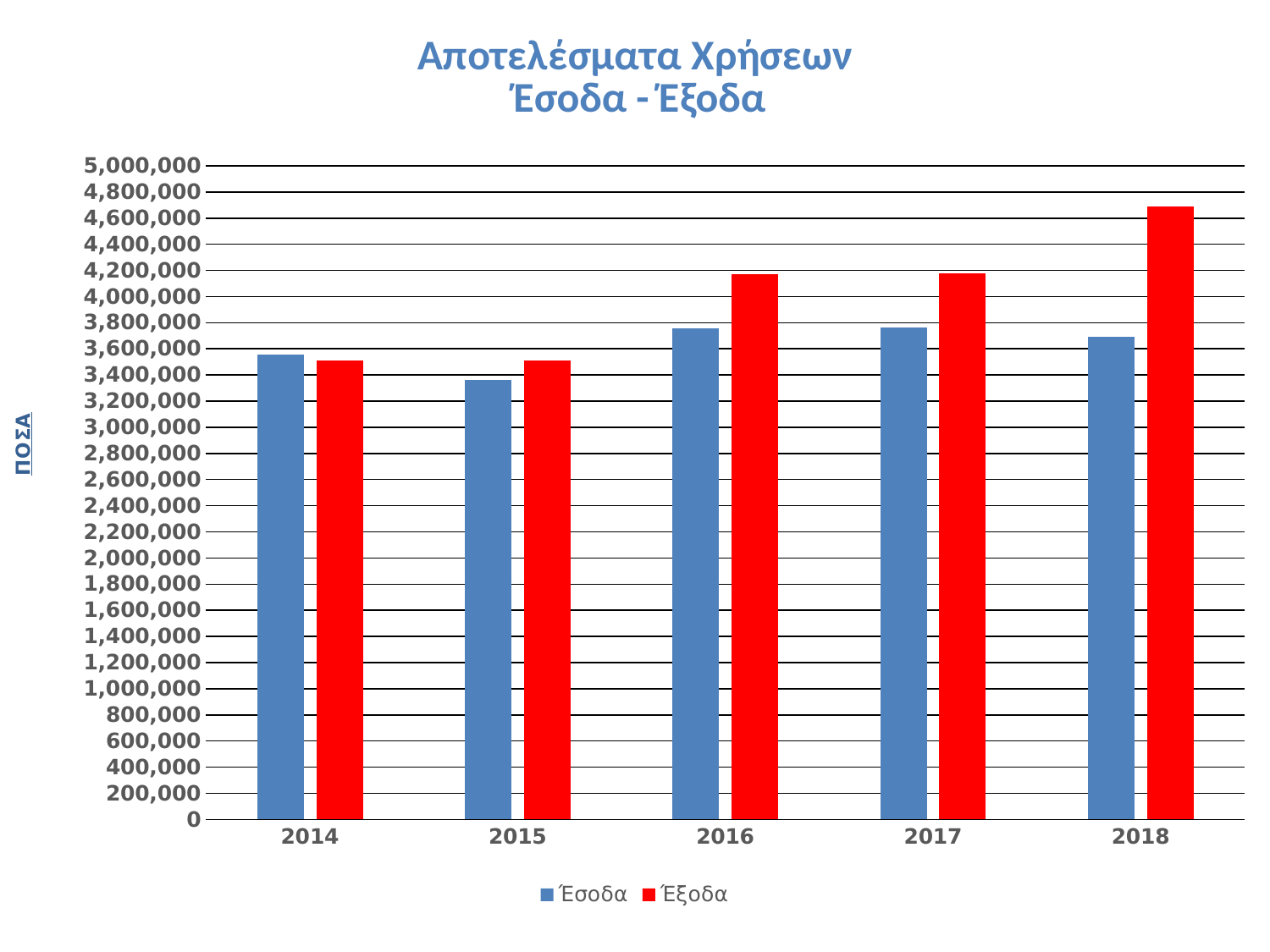

### Chart: Αποτελέσματα Χρήσεων
 Έσοδα - Έξοδα

| Category | Έσοδα | Έξοδα |
|---|---|---|
| 2014 | 3556461.3899999997 | 3510464.74 |
| 2015 | 3365203.9 | 3513947.9899999998 |
| 2016 | 3757986.96 | 4173724.34 |
| 2017 | 3765581.46 | 4180369.41 |
| 2018 | 3689371.09 | 4690701.130000001 |